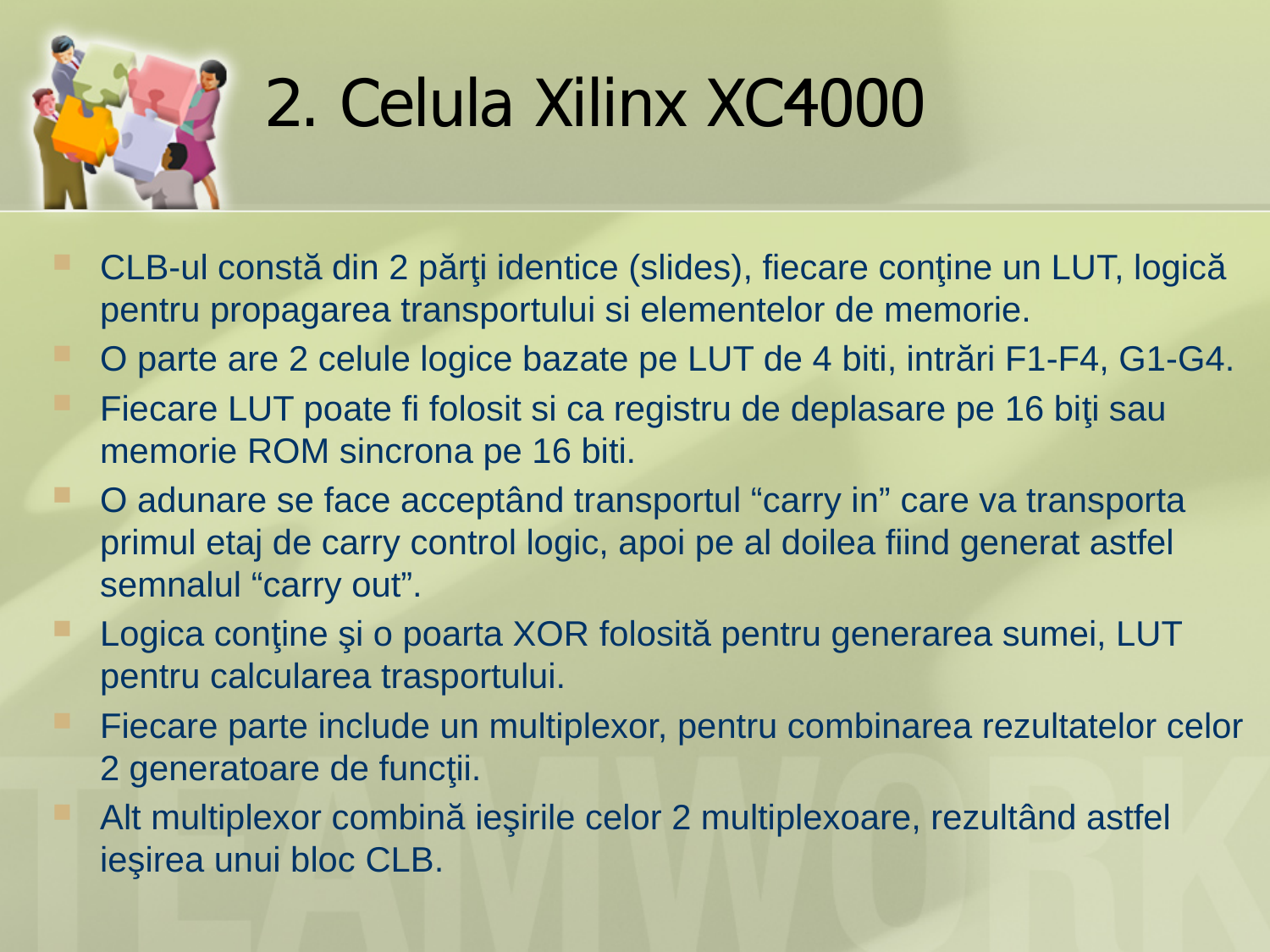

# 2. Celula Xilinx XC4000
CLB-ul constă din 2 părţi identice (slides), fiecare conţine un LUT, logică pentru propagarea transportului si elementelor de memorie.
O parte are 2 celule logice bazate pe LUT de 4 biti, intrări F1-F4, G1-G4.
Fiecare LUT poate fi folosit si ca registru de deplasare pe 16 biţi sau memorie ROM sincrona pe 16 biti.
O adunare se face acceptând transportul “carry in” care va transporta primul etaj de carry control logic, apoi pe al doilea fiind generat astfel semnalul “carry out”.
Logica conţine şi o poarta XOR folosită pentru generarea sumei, LUT pentru calcularea trasportului.
Fiecare parte include un multiplexor, pentru combinarea rezultatelor celor 2 generatoare de funcţii.
Alt multiplexor combină ieşirile celor 2 multiplexoare, rezultând astfel ieşirea unui bloc CLB.